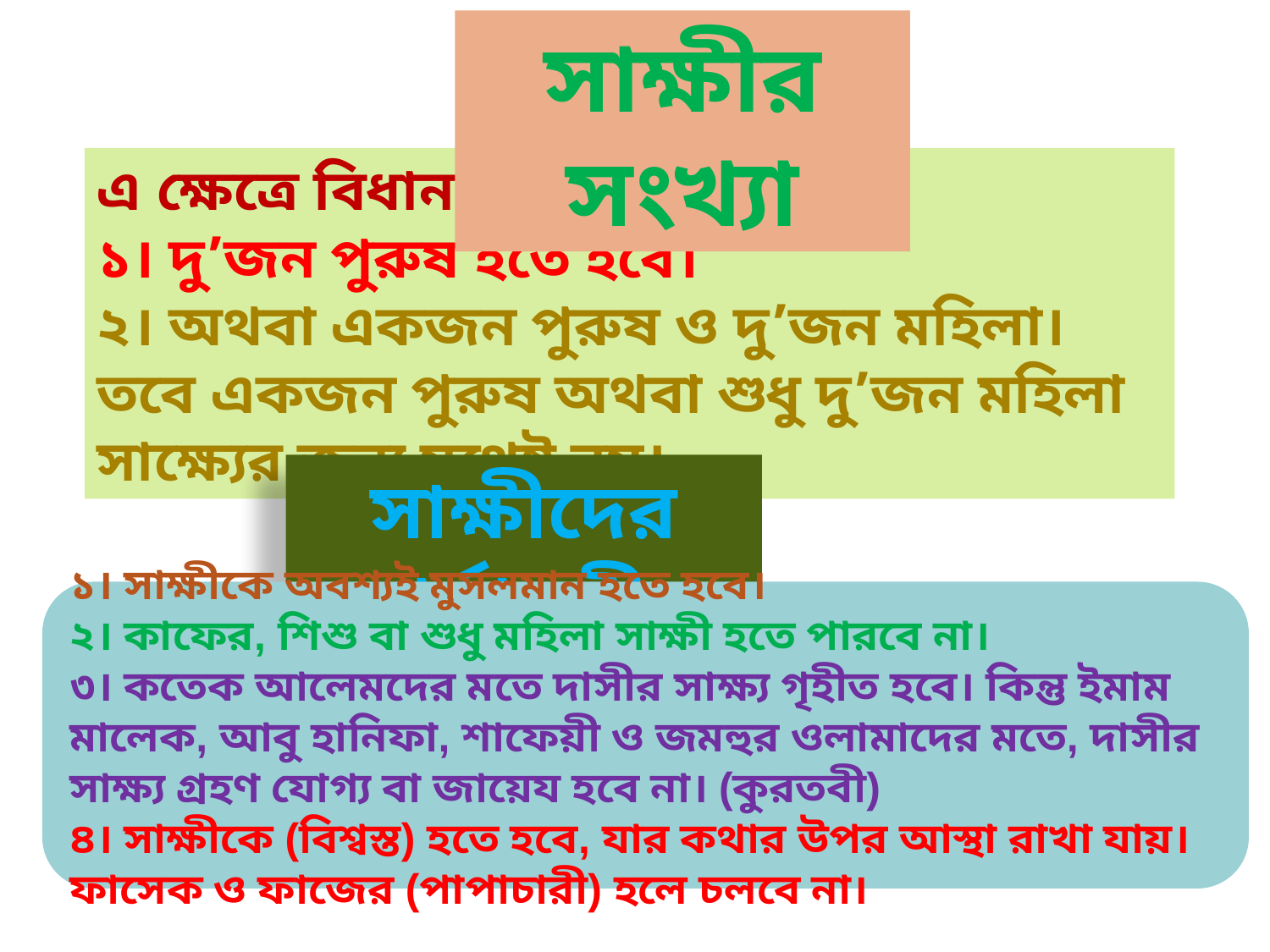

সাক্ষীর সংখ্যা
এ ক্ষেত্রে বিধান হচ্ছে-
১। দু’জন পুরুষ হতে হবে।
২। অথবা একজন পুরুষ ও দু’জন মহিলা। তবে একজন পুরুষ অথবা শুধু দু’জন মহিলা সাক্ষ্যের জন্য যথেষ্ট নয়।
সাক্ষীদের শর্তাবলী
১। সাক্ষীকে অবশ্যই মুসলমান হতে হবে।
২। কাফের, শিশু বা শুধু মহিলা সাক্ষী হতে পারবে না।
৩। কতেক আলেমদের মতে দাসীর সাক্ষ্য গৃহীত হবে। কিন্তু ইমাম মালেক, আবু হানিফা, শাফেয়ী ও জমহুর ওলামাদের মতে, দাসীর সাক্ষ্য গ্রহণ যোগ্য বা জায়েয হবে না। (কুরতবী)
৪। সাক্ষীকে (বিশ্বস্ত) হতে হবে, যার কথার উপর আস্থা রাখা যায়। ফাসেক ও ফাজের (পাপাচারী) হলে চলবে না।